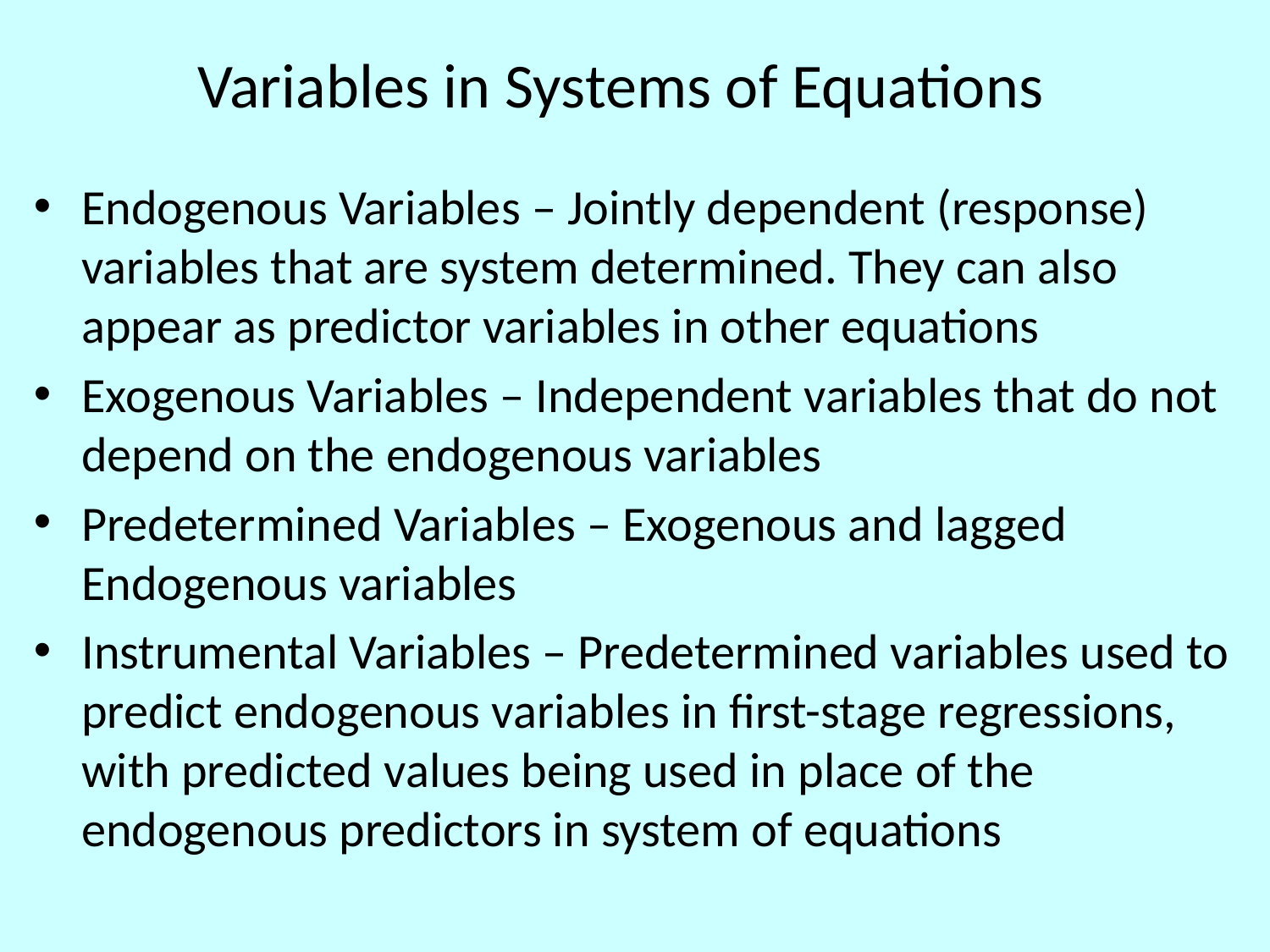

# Variables in Systems of Equations
Endogenous Variables – Jointly dependent (response) variables that are system determined. They can also appear as predictor variables in other equations
Exogenous Variables – Independent variables that do not depend on the endogenous variables
Predetermined Variables – Exogenous and lagged Endogenous variables
Instrumental Variables – Predetermined variables used to predict endogenous variables in first-stage regressions, with predicted values being used in place of the endogenous predictors in system of equations